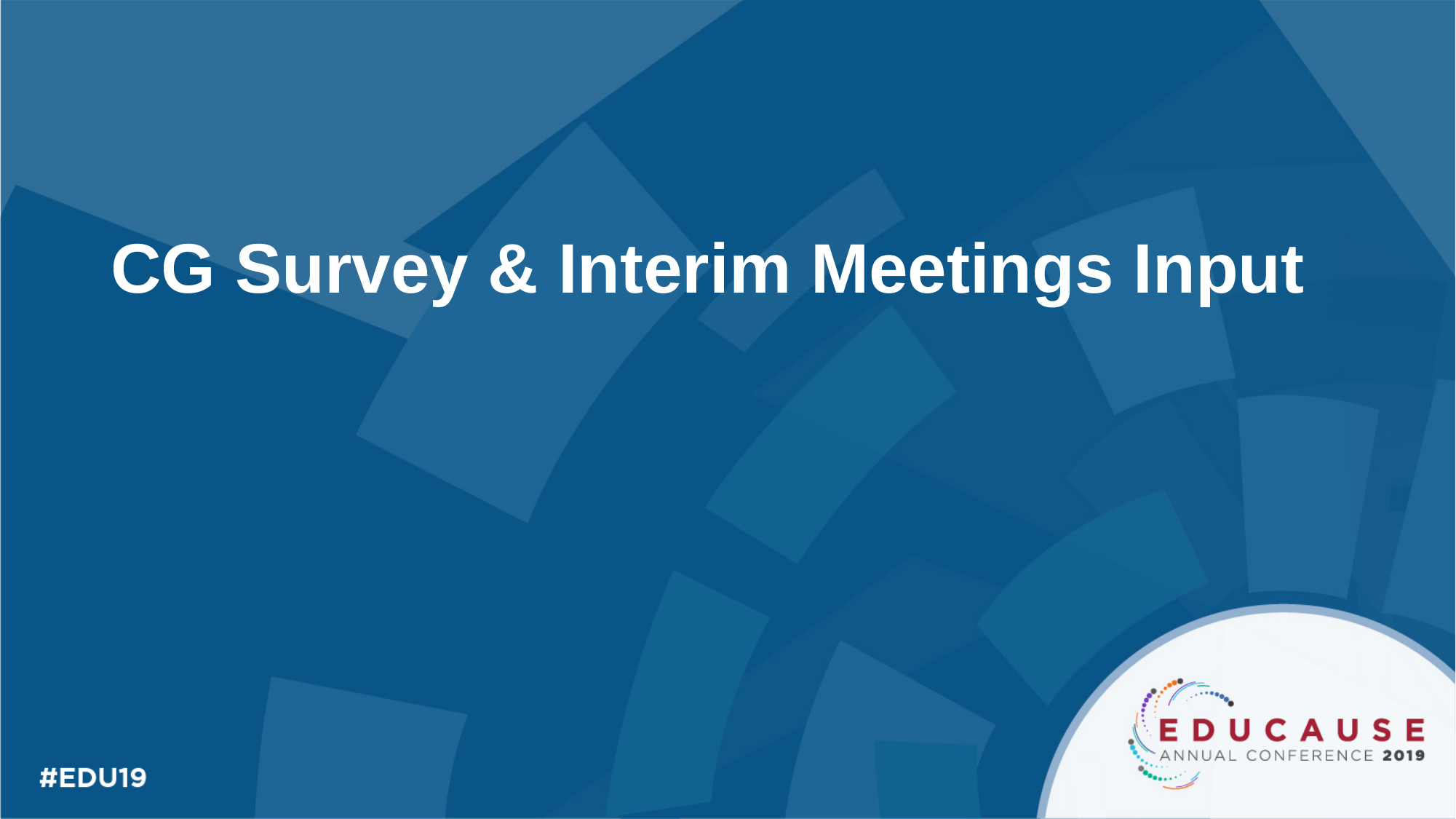

# CG Survey & Interim Meetings Input